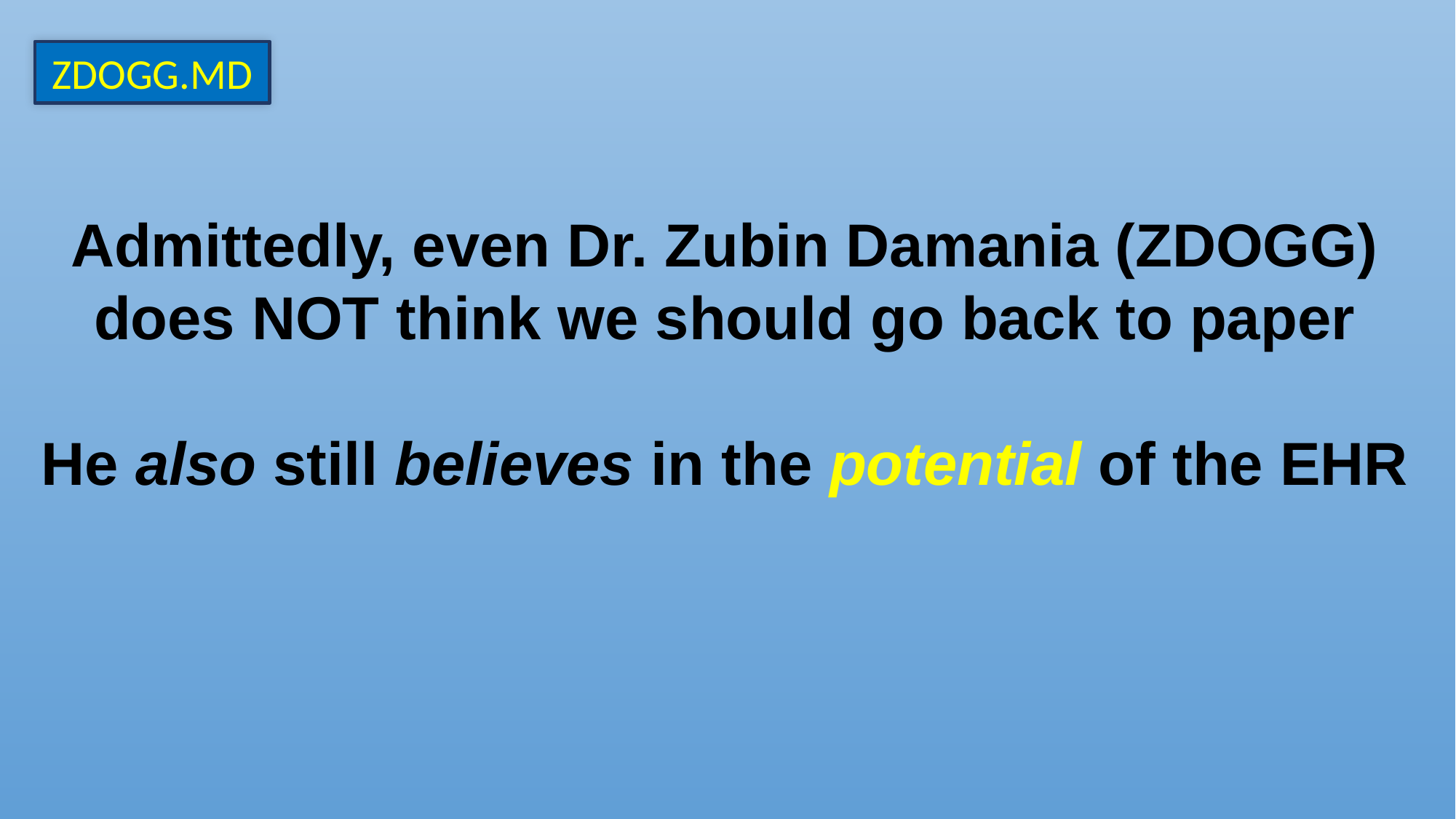

ZDOGG.MD
Admittedly, even Dr. Zubin Damania (ZDOGG) does NOT think we should go back to paper

He also still believes in the potential of the EHR